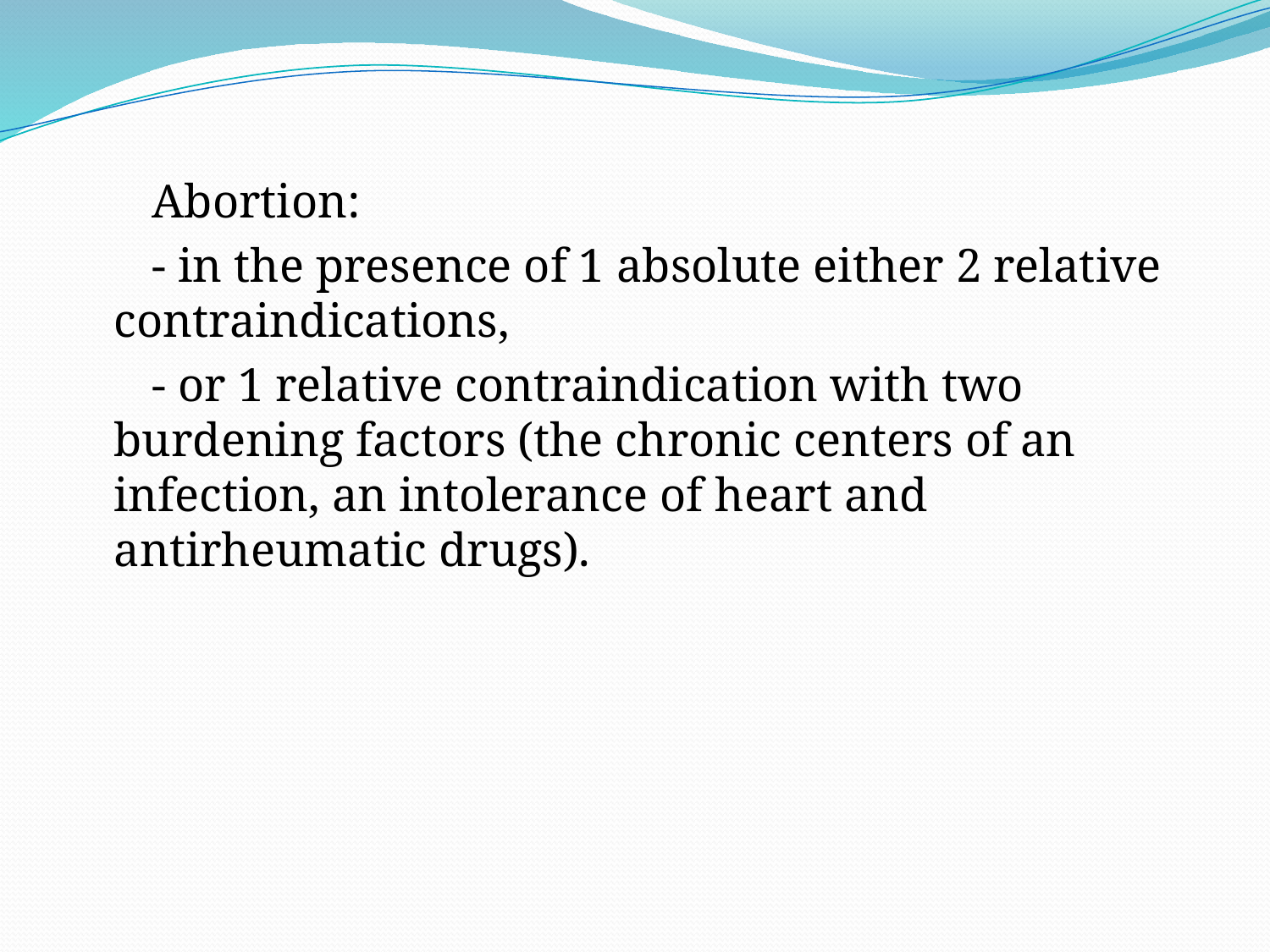

Abortion:
- in the presence of 1 absolute either 2 relative contraindications,
- or 1 relative contraindication with two burdening factors (the chronic centers of an infection, an intolerance of heart and antirheumatic drugs).